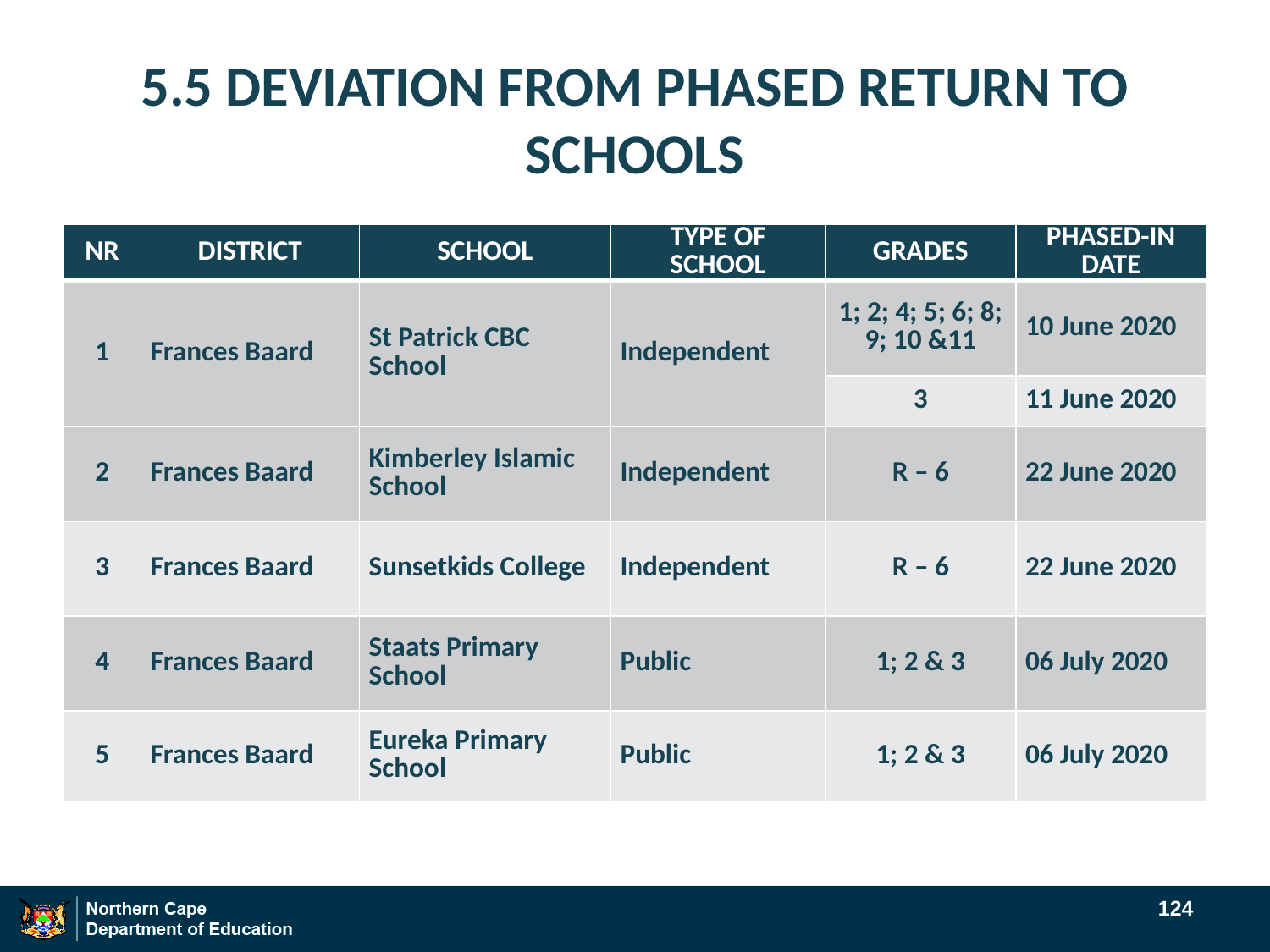

# 5.5 DEVIATION FROM PHASED RETURN TO SCHOOLS
| NR | DISTRICT | SCHOOL | TYPE OF SCHOOL | GRADES | PHASED-IN DATE |
| --- | --- | --- | --- | --- | --- |
| 1 | Frances Baard | St Patrick CBC School | Independent | 1; 2; 4; 5; 6; 8; 9; 10 &11 | 10 June 2020 |
|  |  |  |  | 3 | 11 June 2020 |
| 2 | Frances Baard | Kimberley Islamic School | Independent | R – 6 | 22 June 2020 |
| 3 | Frances Baard | Sunsetkids College | Independent | R – 6 | 22 June 2020 |
| 4 | Frances Baard | Staats Primary School | Public | 1; 2 & 3 | 06 July 2020 |
| 5 | Frances Baard | Eureka Primary School | Public | 1; 2 & 3 | 06 July 2020 |
124